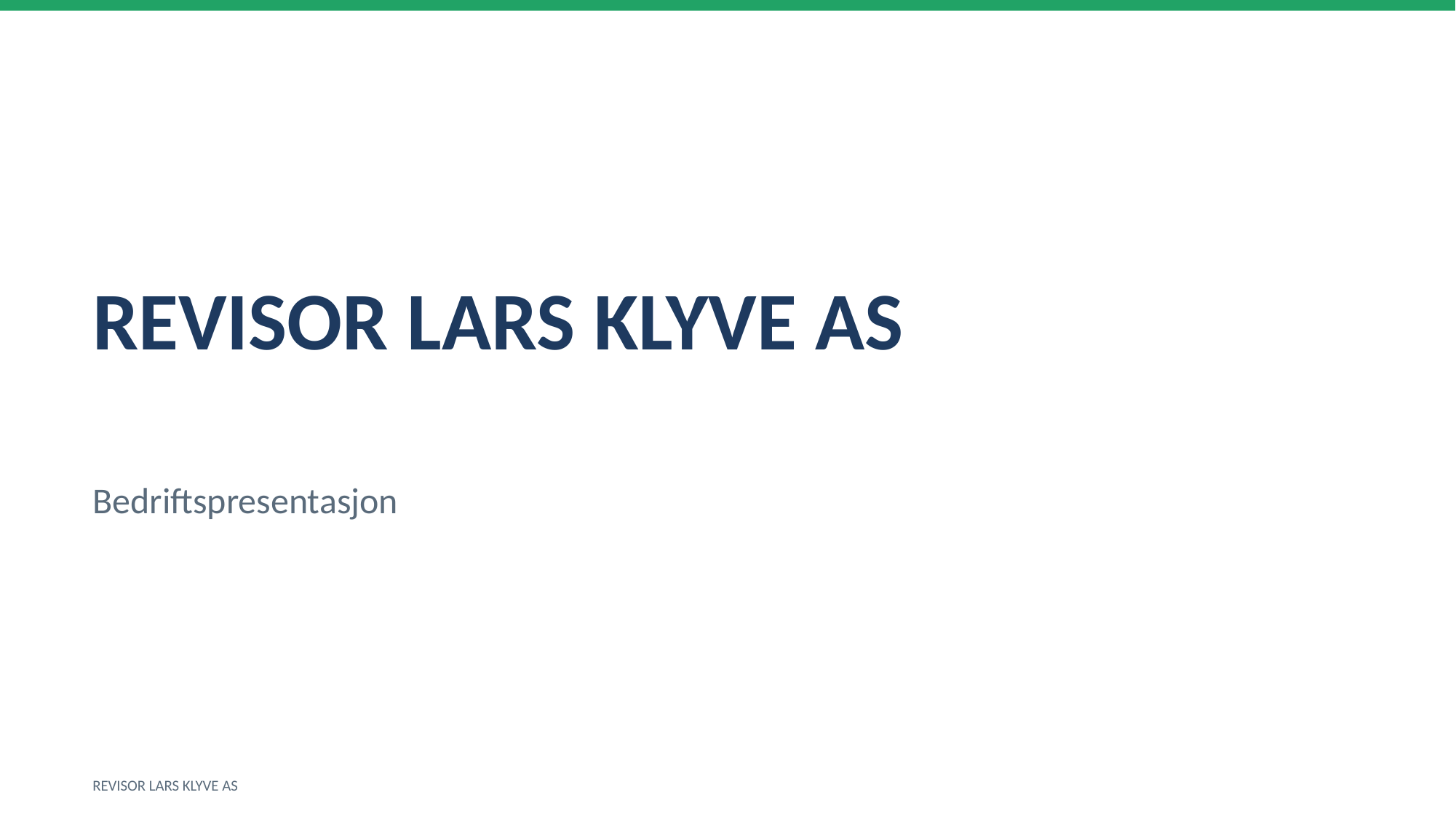

REVISOR LARS KLYVE AS
Bedriftspresentasjon
REVISOR LARS KLYVE AS